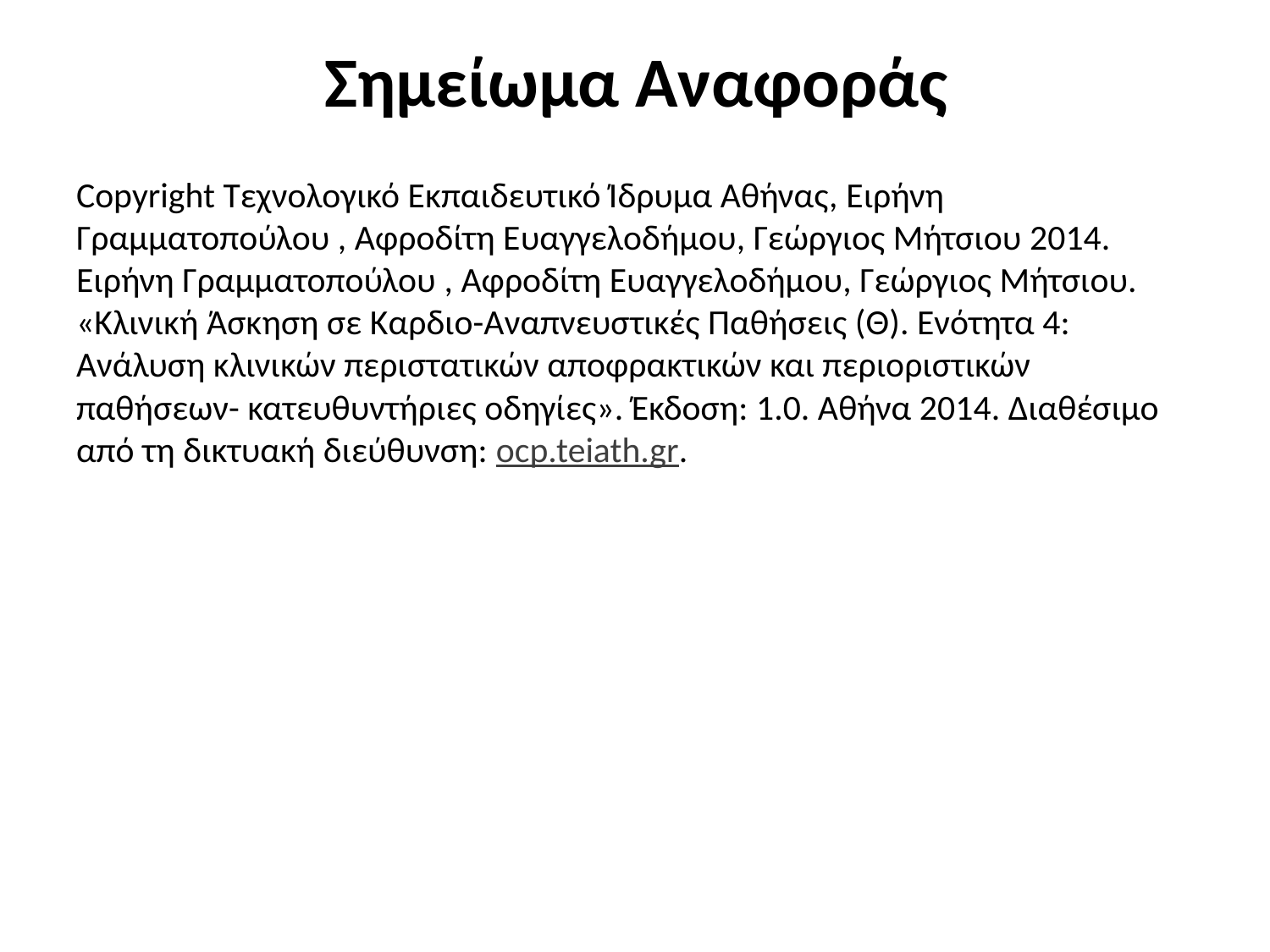

# Σημείωμα Αναφοράς
Copyright Τεχνολογικό Εκπαιδευτικό Ίδρυμα Αθήνας, Ειρήνη Γραμματοπούλου , Αφροδίτη Ευαγγελοδήμου, Γεώργιος Μήτσιου 2014. Ειρήνη Γραμματοπούλου , Αφροδίτη Ευαγγελοδήμου, Γεώργιος Μήτσιου. «Κλινική Άσκηση σε Καρδιο-Αναπνευστικές Παθήσεις (Θ). Ενότητα 4: Ανάλυση κλινικών περιστατικών αποφρακτικών και περιοριστικών παθήσεων- κατευθυντήριες οδηγίες». Έκδοση: 1.0. Αθήνα 2014. Διαθέσιμο από τη δικτυακή διεύθυνση: ocp.teiath.gr.